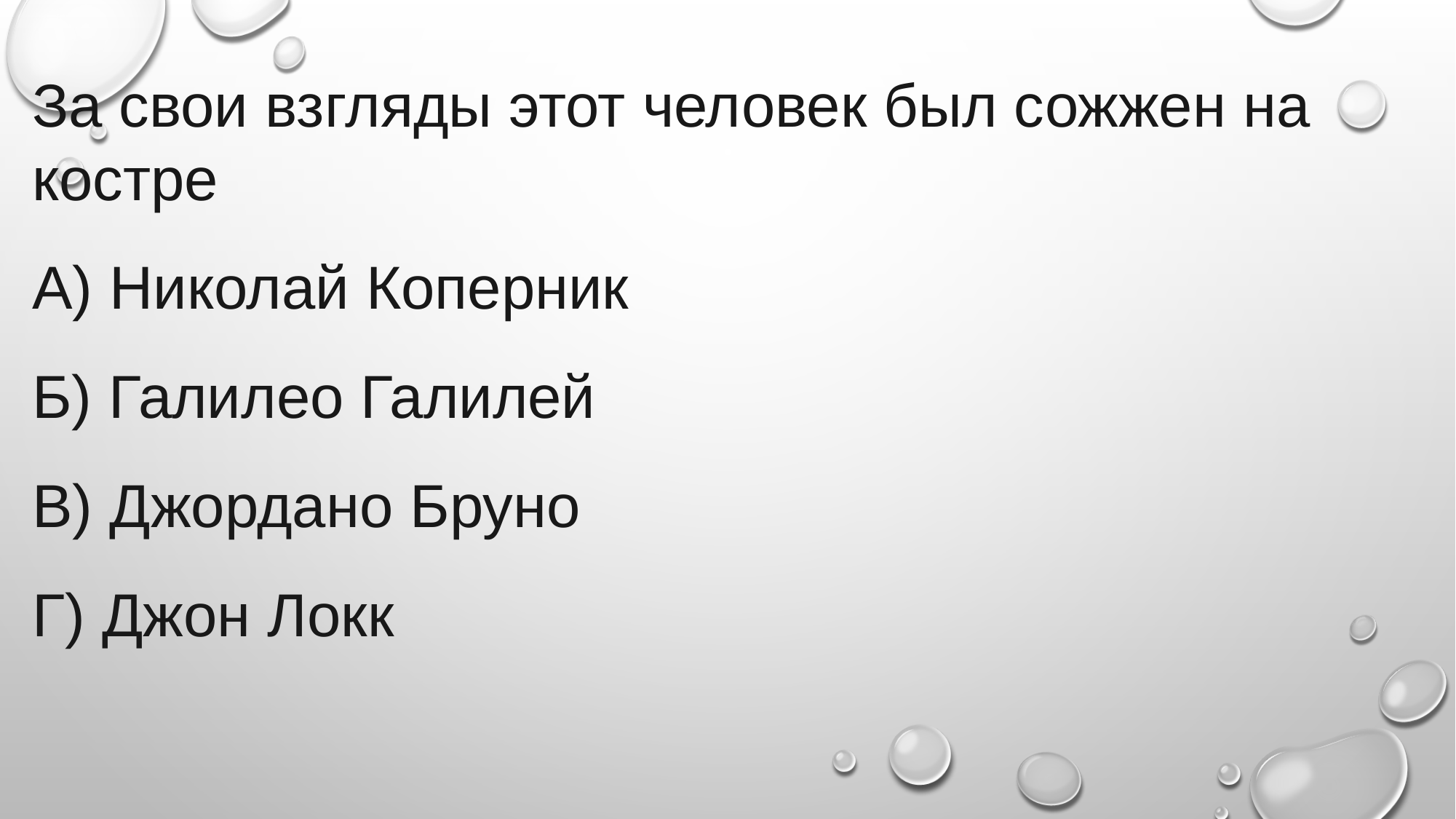

За свои взгляды этот человек был сожжен на костре
А) Николай Коперник
Б) Галилео Галилей
В) Джордано Бруно
Г) Джон Локк